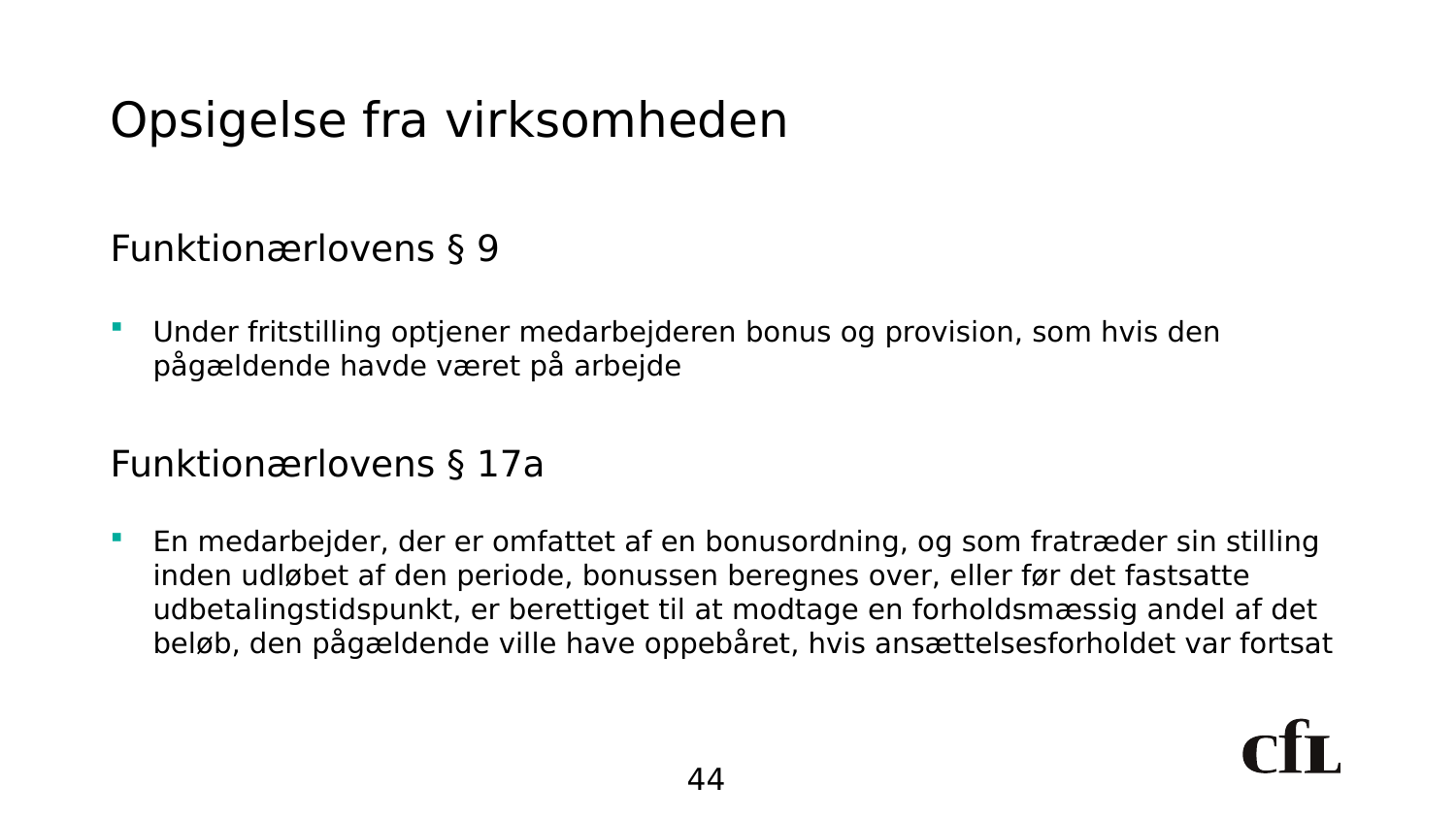

# Opsigelse fra virksomheden
Funktionærlovens § 9

Under fritstilling optjener medarbejderen bonus og provision, som hvis den pågældende havde været på arbejde

Funktionærlovens § 17a

En medarbejder, der er omfattet af en bonusordning, og som fratræder sin stilling inden udløbet af den periode, bonussen beregnes over, eller før det fastsatte udbetalingstidspunkt, er berettiget til at modtage en forholdsmæssig andel af det beløb, den pågældende ville have oppebåret, hvis ansættelsesforholdet var fortsat